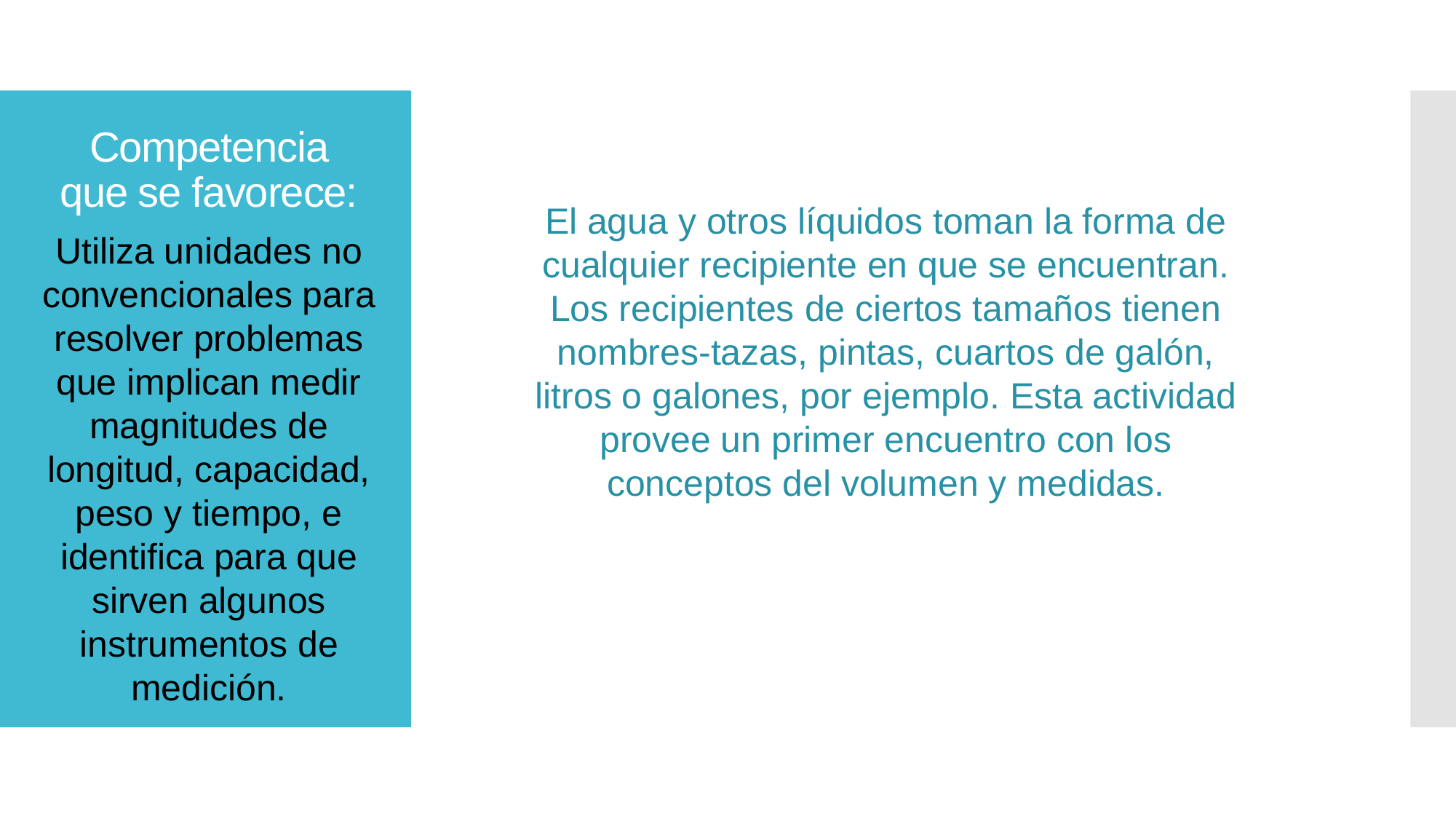

# Competencia que se favorece:
El agua y otros líquidos toman la forma de cualquier recipiente en que se encuentran. Los recipientes de ciertos tamaños tienen nombres-tazas, pintas, cuartos de galón, litros o galones, por ejemplo. Esta actividad provee un primer encuentro con los conceptos del volumen y medidas.
Utiliza unidades no convencionales para resolver problemas que implican medir magnitudes de longitud, capacidad, peso y tiempo, e identifica para que sirven algunos instrumentos de medición.